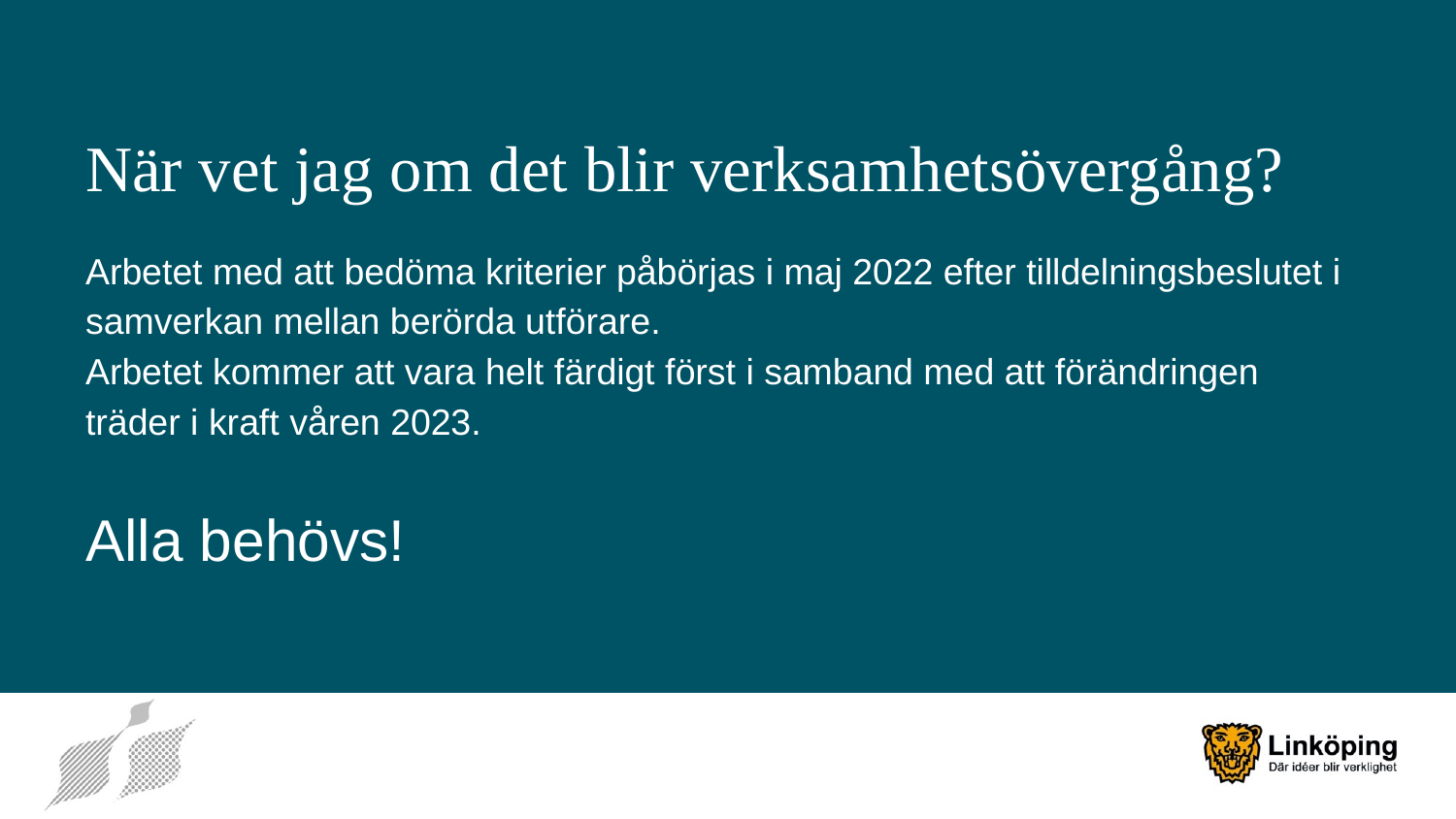

# När vet jag om det blir verksamhetsövergång?
Arbetet med att bedöma kriterier påbörjas i maj 2022 efter tilldelningsbeslutet i samverkan mellan berörda utförare.
Arbetet kommer att vara helt färdigt först i samband med att förändringen träder i kraft våren 2023.

Alla behövs!